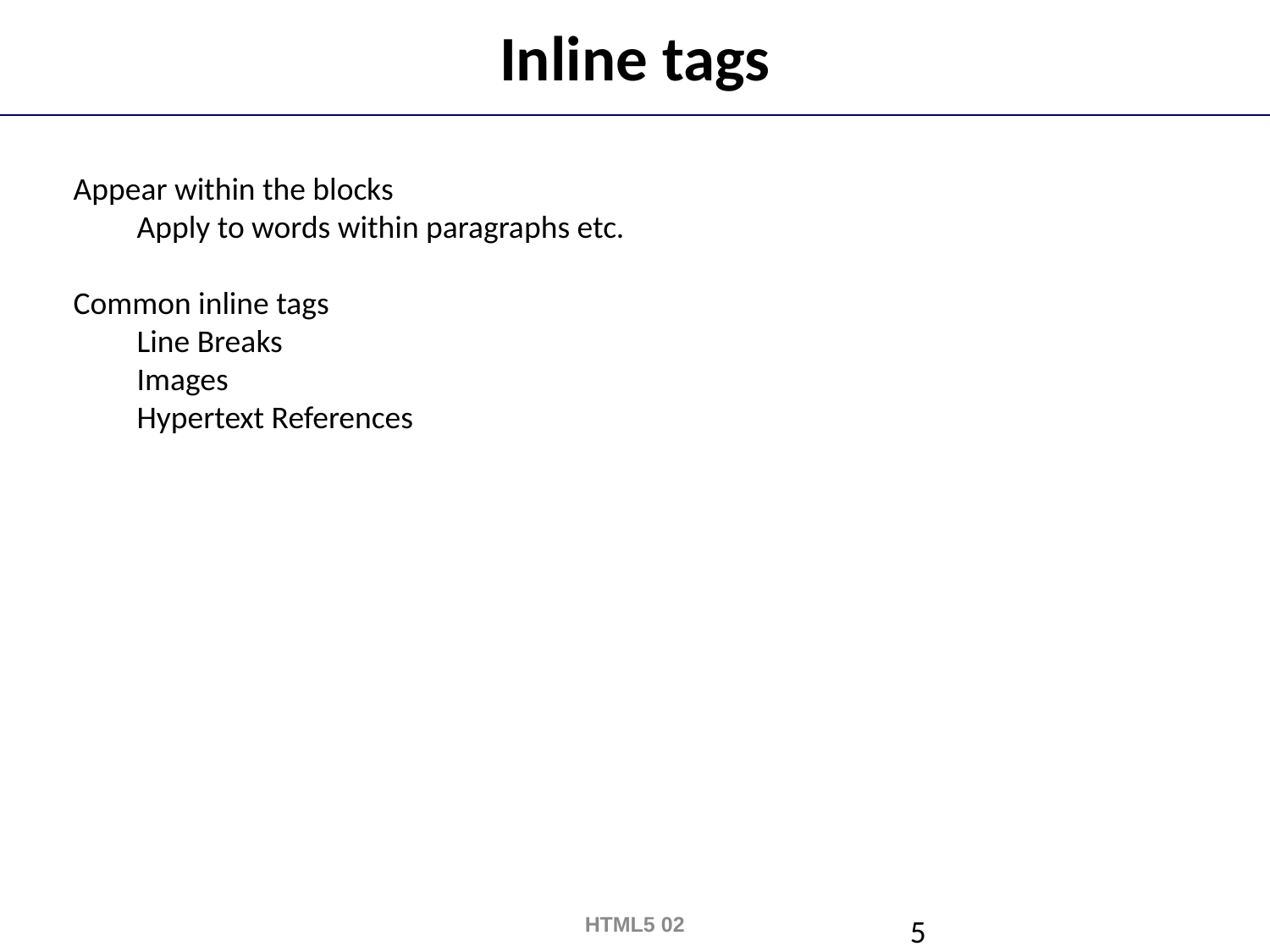

# Inline tags
Appear within the blocks
Apply to words within paragraphs etc.

Common inline tags
Line Breaks
Images
Hypertext References
HTML5 02
5